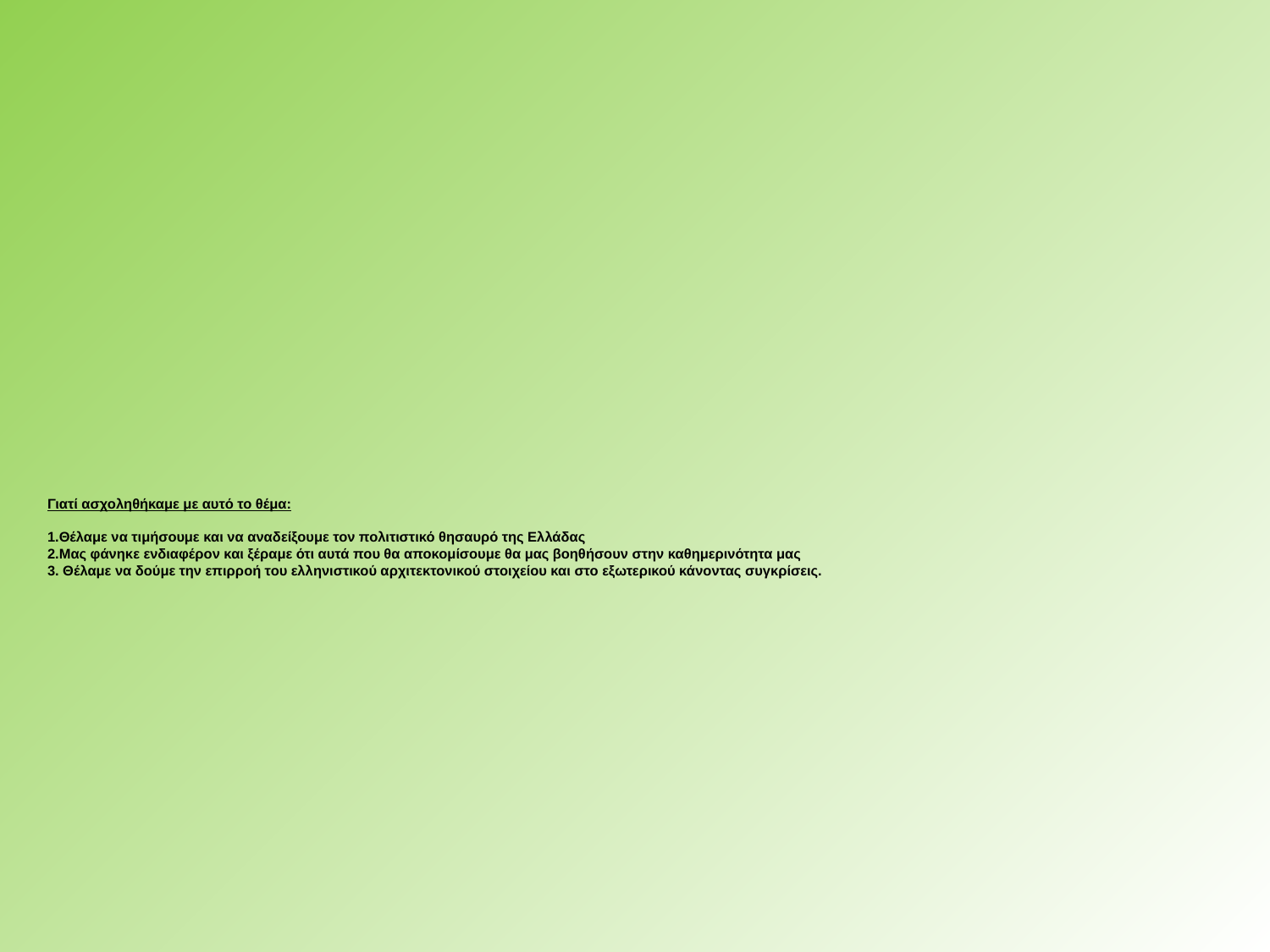

# Γιατί ασχοληθήκαμε με αυτό το θέμα: 1.Θέλαμε να τιμήσουμε και να αναδείξουμε τον πολιτιστικό θησαυρό της Ελλάδας 2.Μας φάνηκε ενδιαφέρον και ξέραμε ότι αυτά που θα αποκομίσουμε θα μας βοηθήσουν στην καθημερινότητα μας 3. Θέλαμε να δούμε την επιρροή του ελληνιστικού αρχιτεκτονικού στοιχείου και στο εξωτερικού κάνοντας συγκρίσεις.